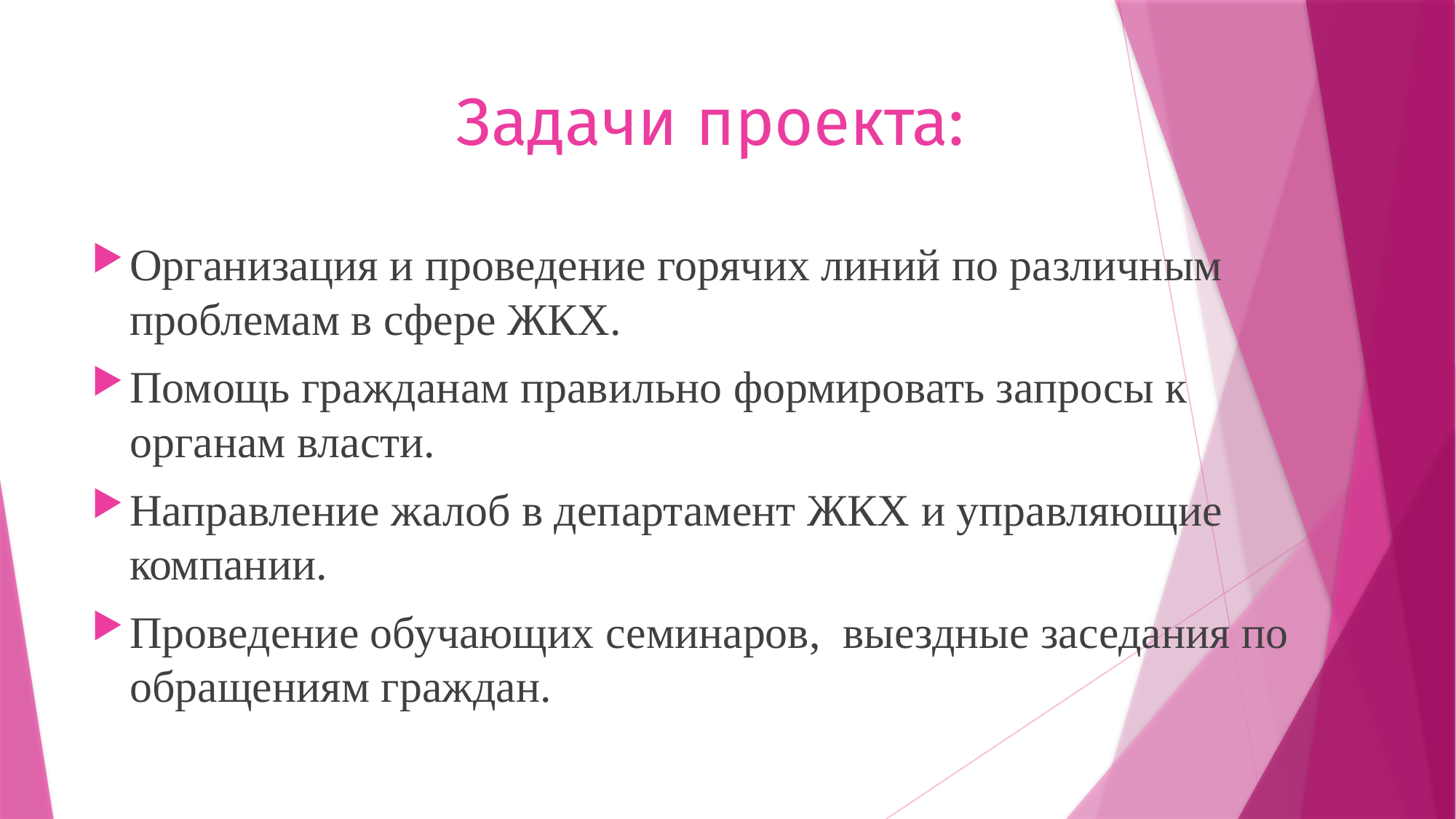

# Задачи проекта:
Организация и проведение горячих линий по различным проблемам в сфере ЖКХ.
Помощь гражданам правильно формировать запросы к органам власти.
Направление жалоб в департамент ЖКХ и управляющие компании.
Проведение обучающих семинаров,  выездные заседания по обращениям граждан.